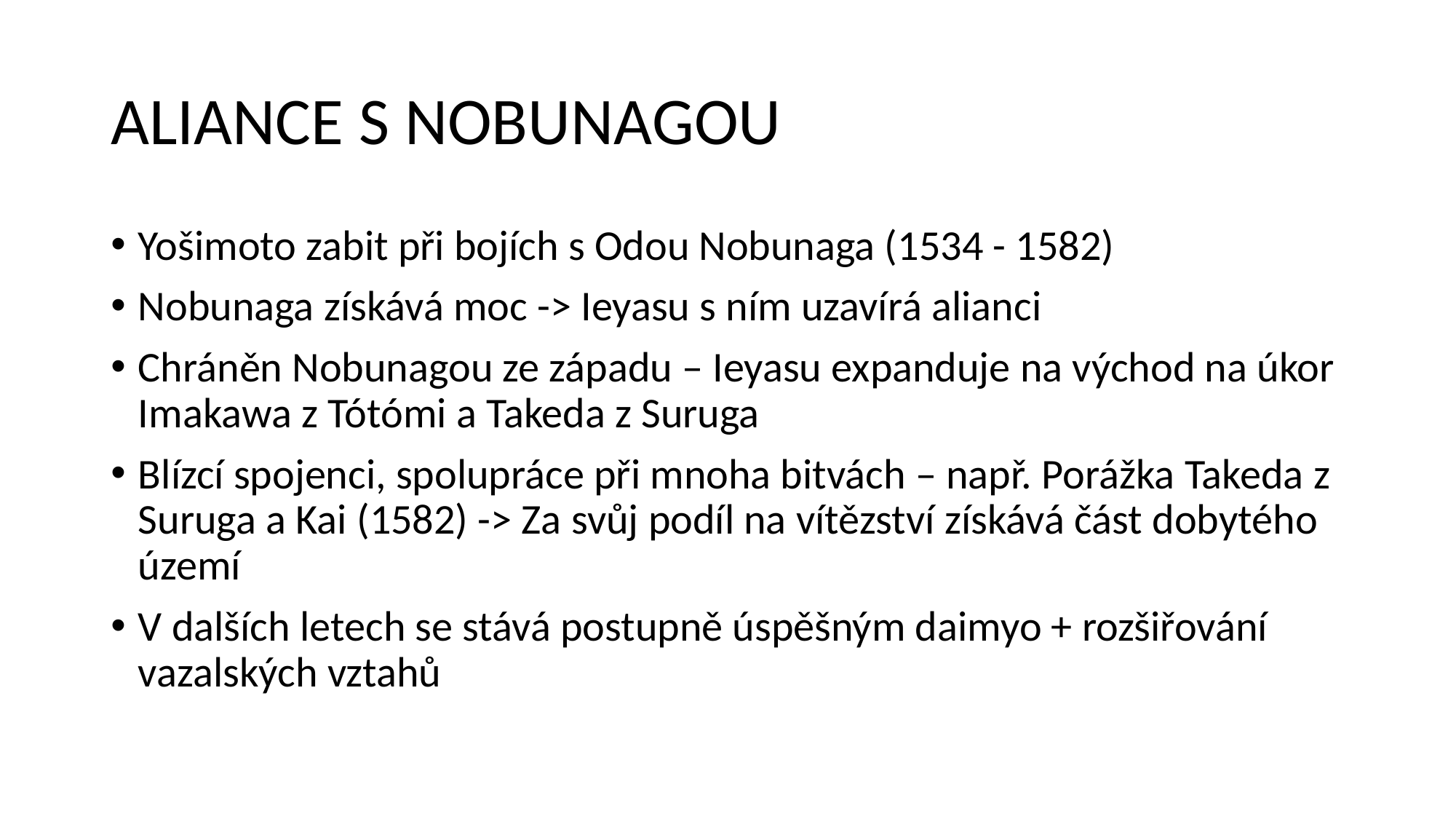

# ALIANCE S NOBUNAGOU
Yošimoto zabit při bojích s Odou Nobunaga (1534 - 1582)
Nobunaga získává moc -> Ieyasu s ním uzavírá alianci
Chráněn Nobunagou ze západu – Ieyasu expanduje na východ na úkor Imakawa z Tótómi a Takeda z Suruga
Blízcí spojenci, spolupráce při mnoha bitvách – např. Porážka Takeda z Suruga a Kai (1582) -> Za svůj podíl na vítězství získává část dobytého území
V dalších letech se stává postupně úspěšným daimyo + rozšiřování vazalských vztahů